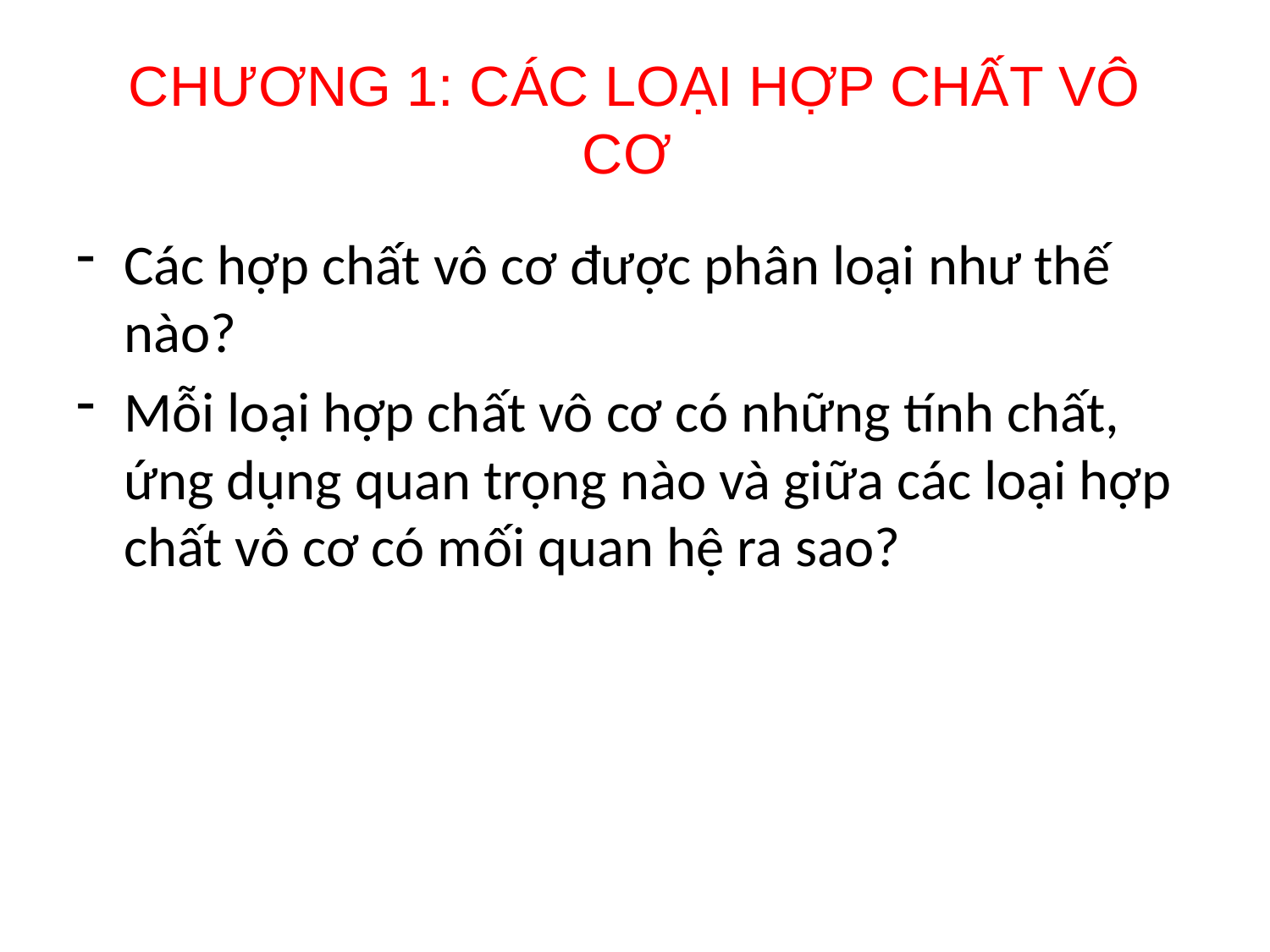

# CHƯƠNG 1: CÁC LOẠI HỢP CHẤT VÔ CƠ
Các hợp chất vô cơ được phân loại như thế nào?
Mỗi loại hợp chất vô cơ có những tính chất, ứng dụng quan trọng nào và giữa các loại hợp chất vô cơ có mối quan hệ ra sao?